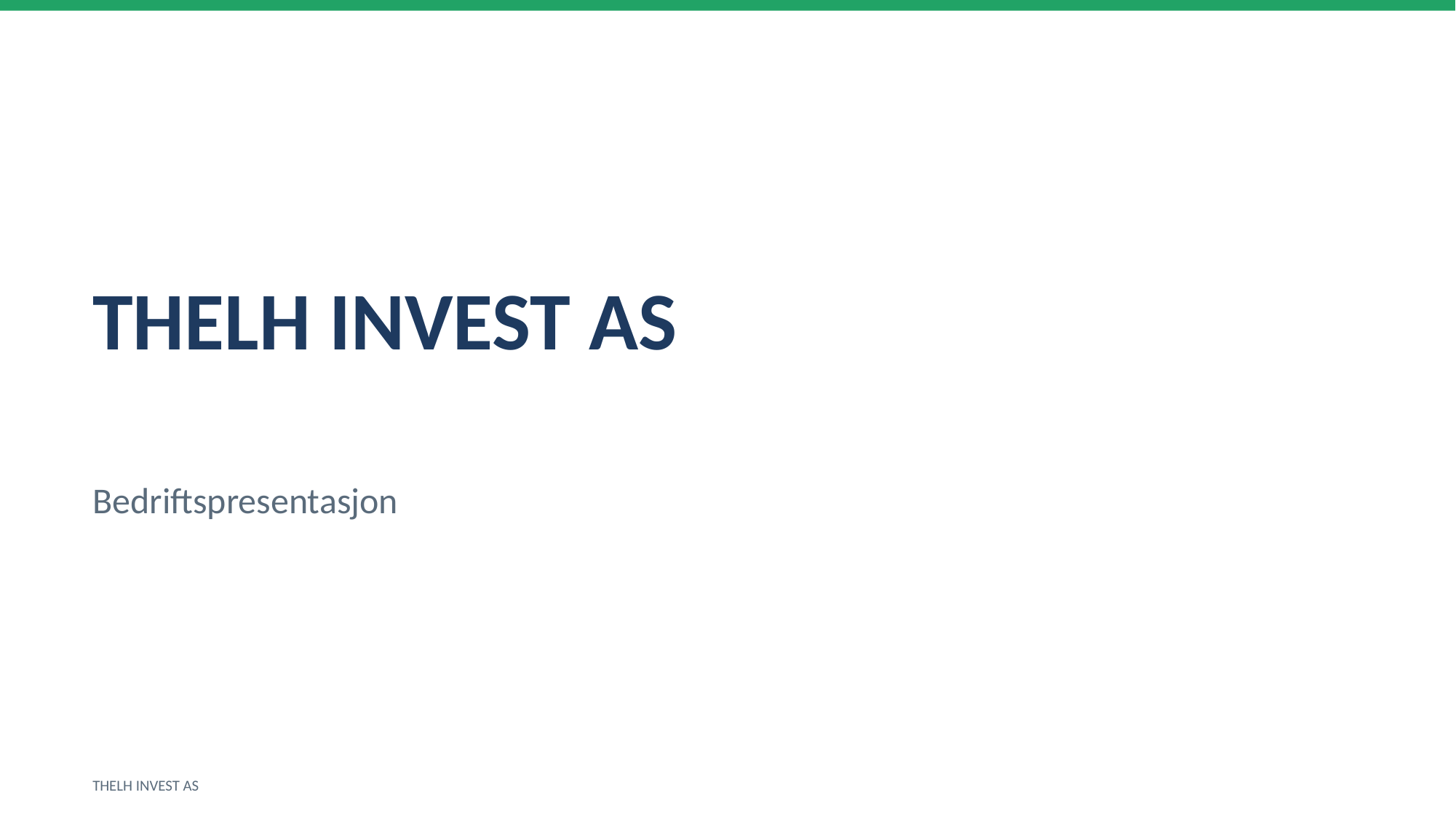

THELH INVEST AS
Bedriftspresentasjon
THELH INVEST AS